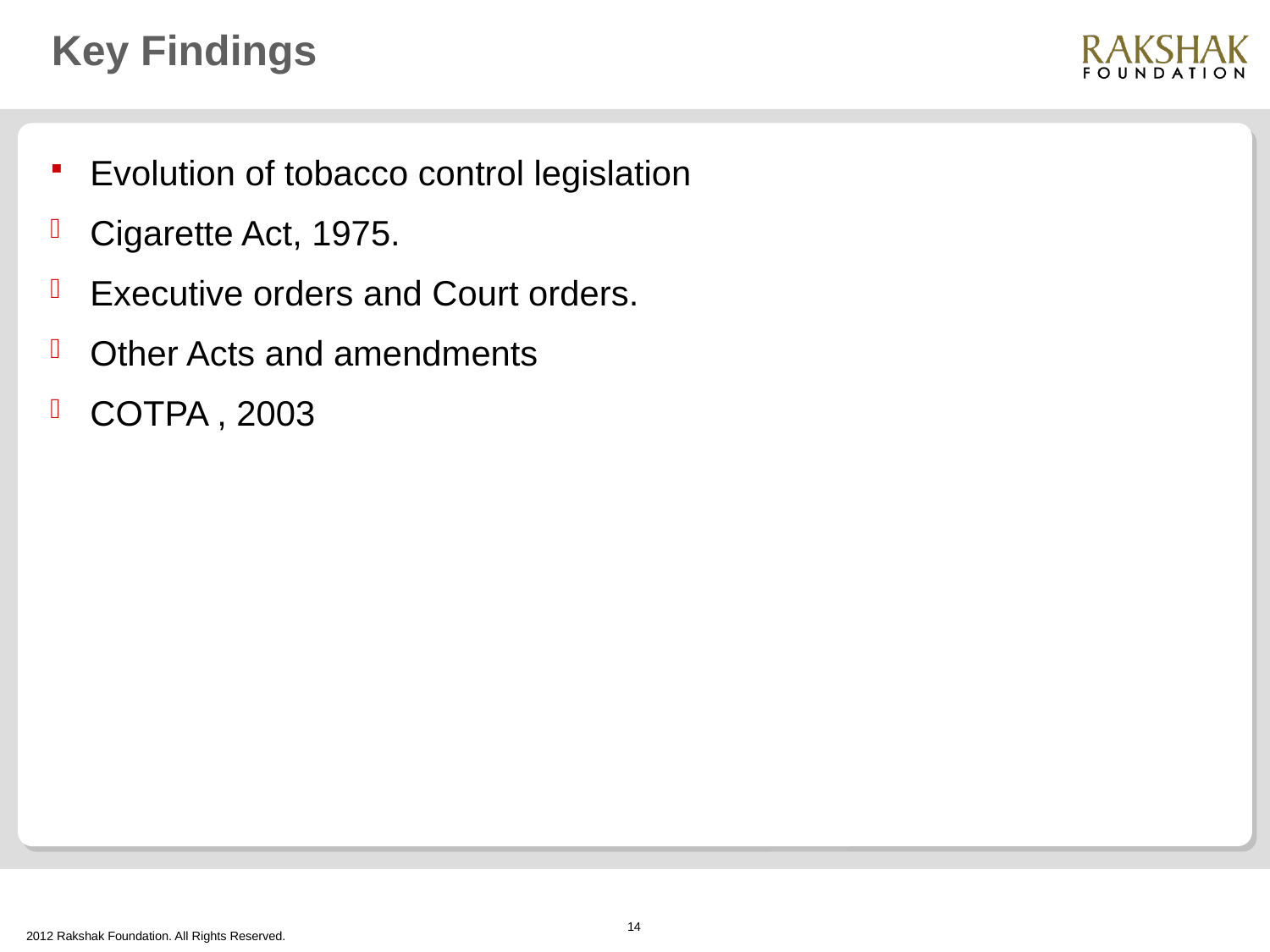

# Key Findings
Evolution of tobacco control legislation
Cigarette Act, 1975.
Executive orders and Court orders.
Other Acts and amendments
COTPA , 2003

14